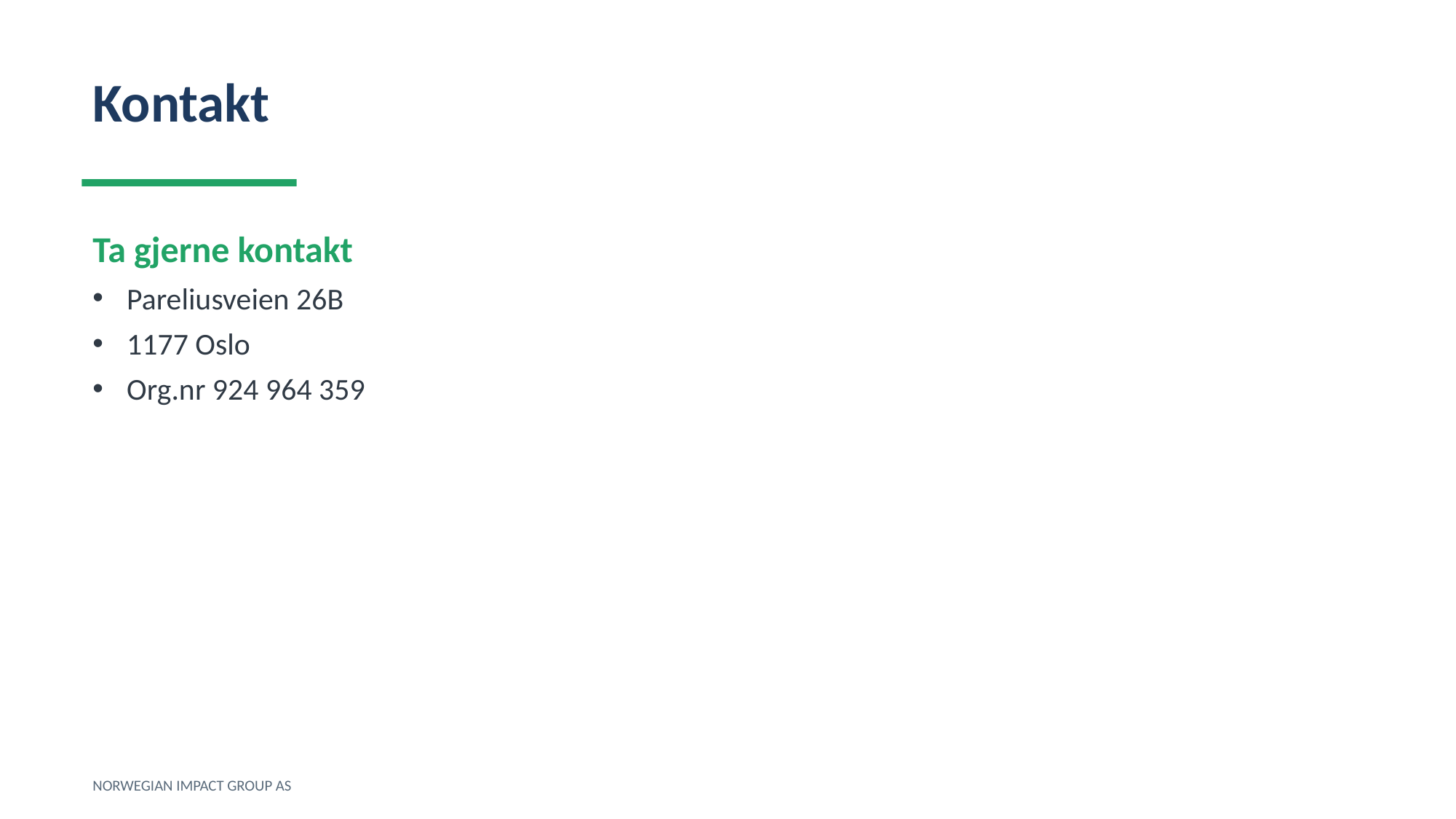

Kontakt

Ta gjerne kontakt
Pareliusveien 26B
1177 Oslo
Org.nr 924 964 359
NORWEGIAN IMPACT GROUP AS